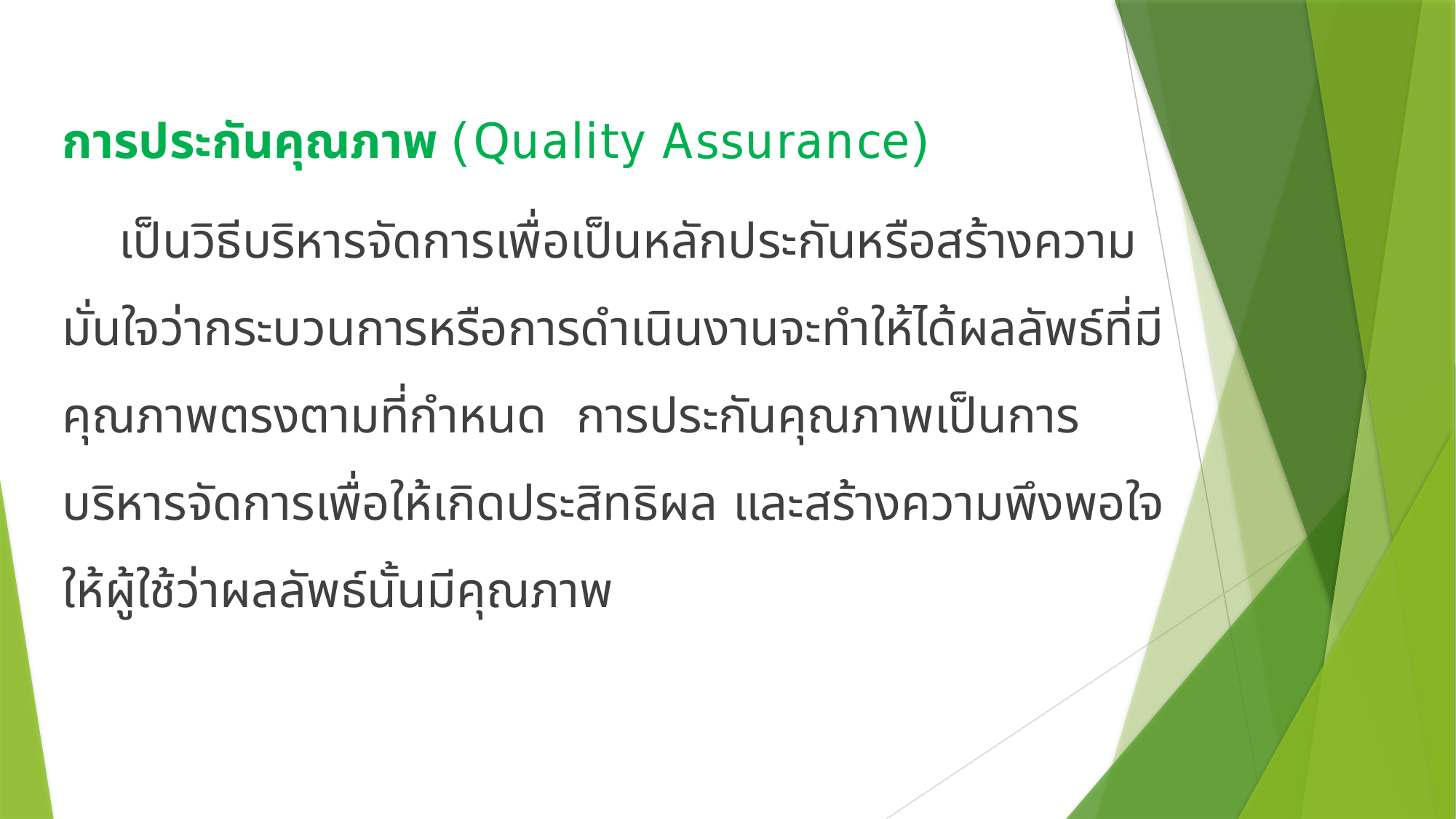

การประกันคุณภาพ (Quality Assurance)
    เป็นวิธีบริหารจัดการเพื่อเป็นหลักประกันหรือสร้างความมั่นใจว่ากระบวนการหรือการดำเนินงานจะทำให้ได้ผลลัพธ์ที่มีคุณภาพตรงตามที่กำหนด  การประกันคุณภาพเป็นการบริหารจัดการเพื่อให้เกิดประสิทธิผล และสร้างความพึงพอใจให้ผู้ใช้ว่าผลลัพธ์นั้นมีคุณภาพ